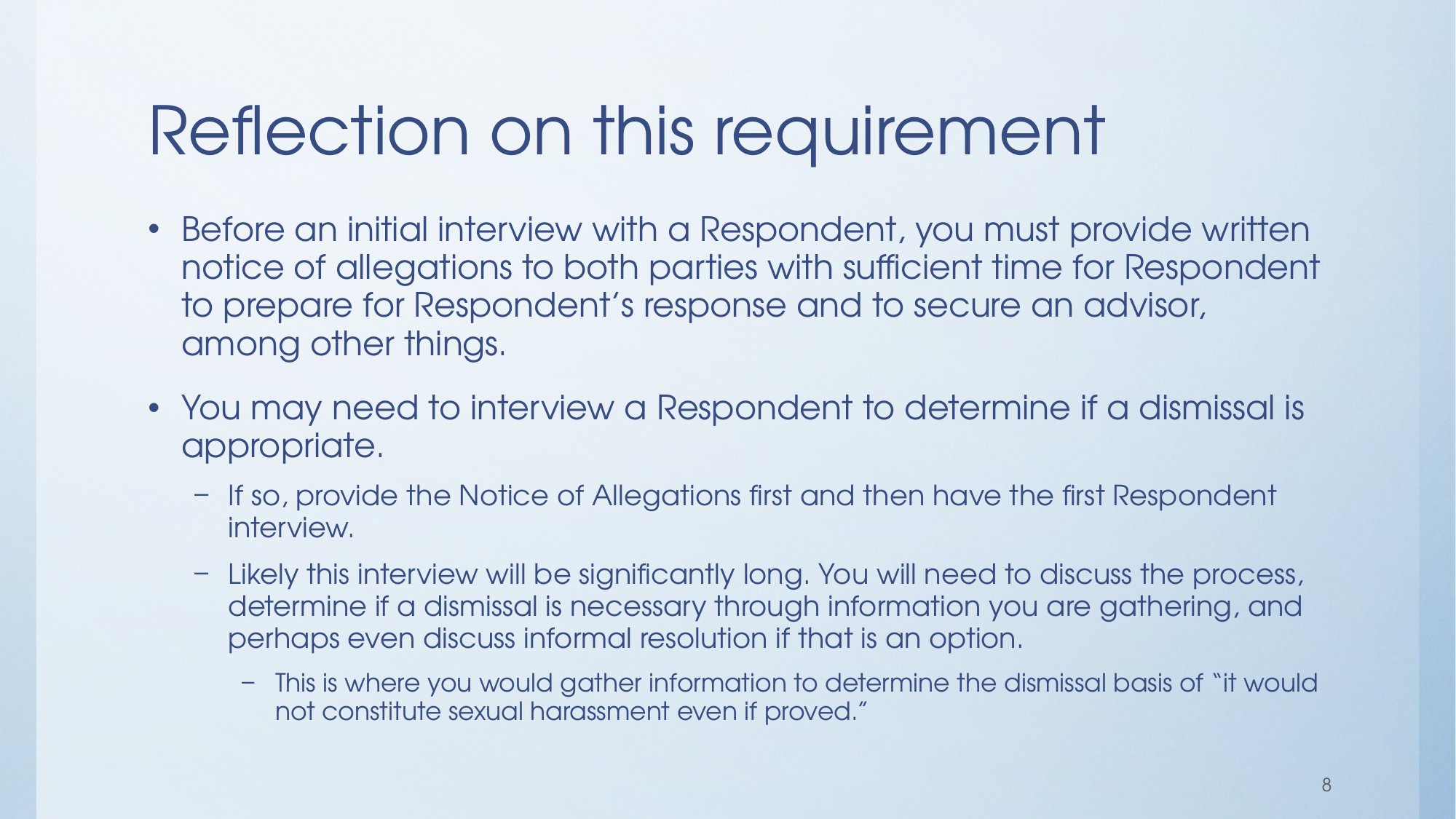

# Reflection on this requirement
Before an initial interview with a Respondent, you must provide written notice of allegations to both parties with sufficient time for Respondent to prepare for Respondent’s response and to secure an advisor, among other things.
You may need to interview a Respondent to determine if a dismissal is appropriate.
If so, provide the Notice of Allegations first and then have the first Respondent interview.
Likely this interview will be significantly long. You will need to discuss the process, determine if a dismissal is necessary through information you are gathering, and perhaps even discuss informal resolution if that is an option.
This is where you would gather information to determine the dismissal basis of “it would not constitute sexual harassment even if proved.”
8